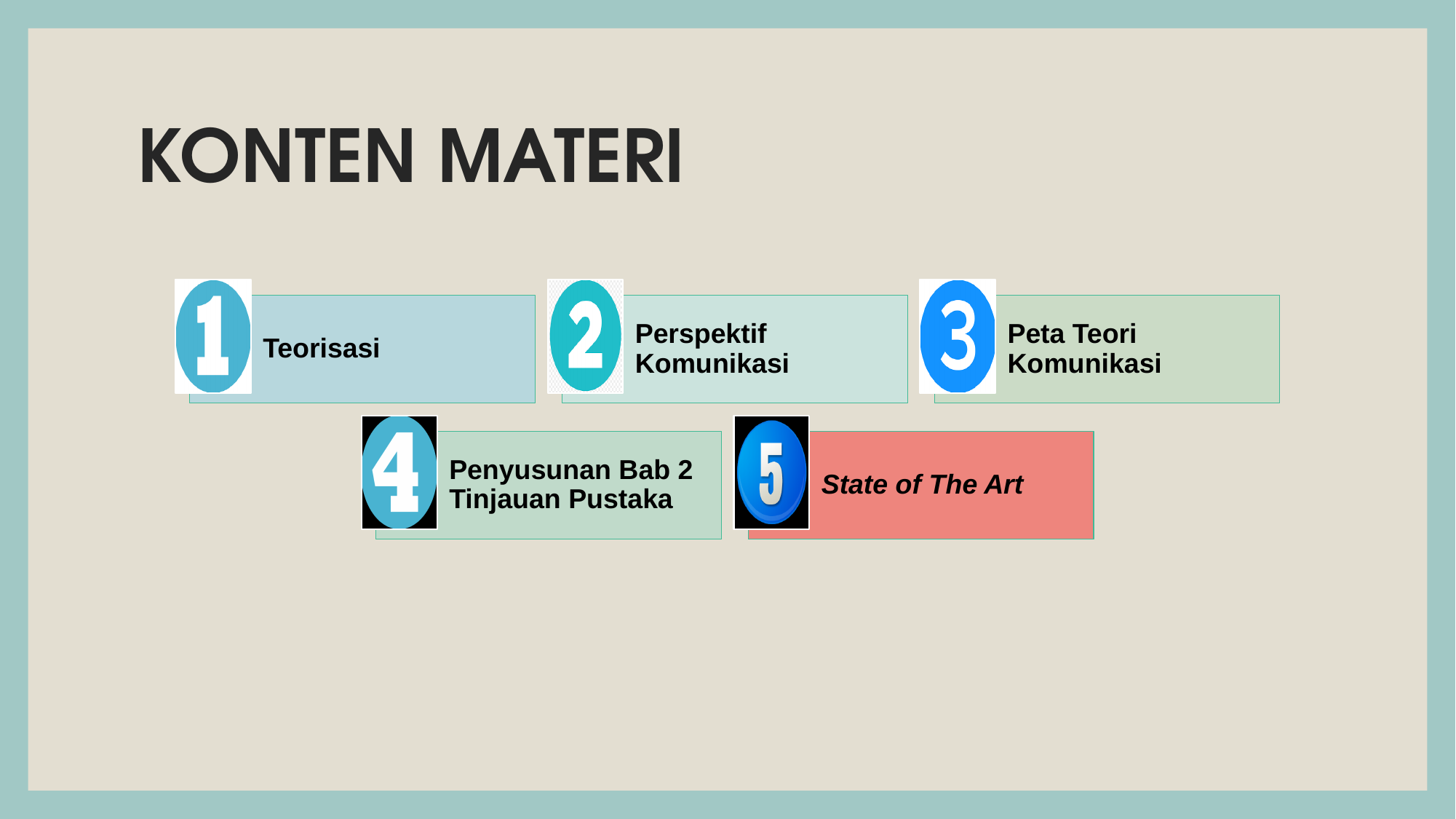

# KONTEN MATERI
Teorisasi
Perspektif Komunikasi
Peta Teori Komunikasi
Penyusunan Bab 2 Tinjauan Pustaka
State of The Art